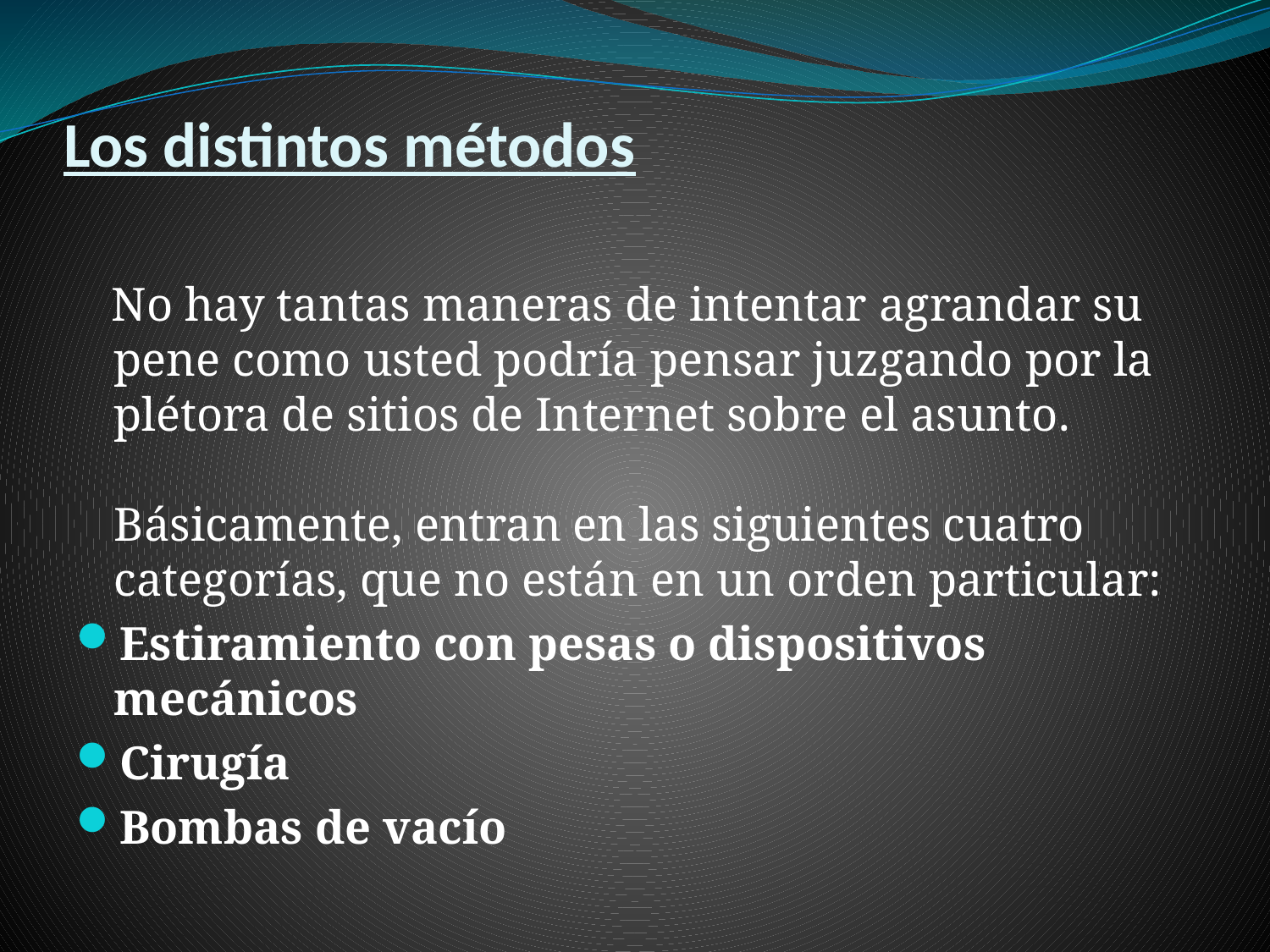

# Los distintos métodos
   No hay tantas maneras de intentar agrandar su pene como usted podría pensar juzgando por la plétora de sitios de Internet sobre el asunto.
Básicamente, entran en las siguientes cuatro categorías, que no están en un orden particular:
Estiramiento con pesas o dispositivos mecánicos
Cirugía
Bombas de vacío